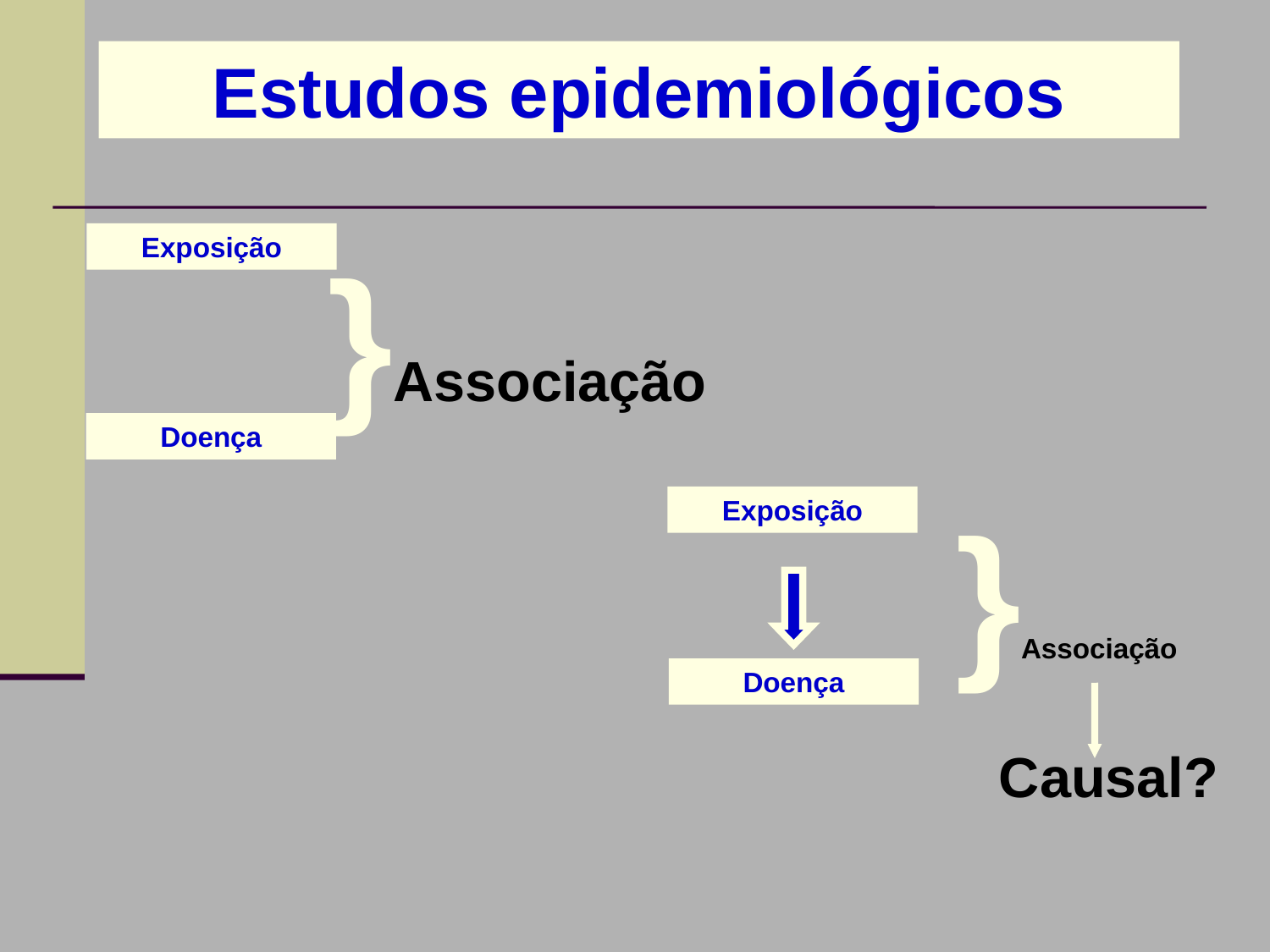

Estudos epidemiológicos
Exposição
}Associação

Doença
}Associação
Exposição

Doença

Causal?